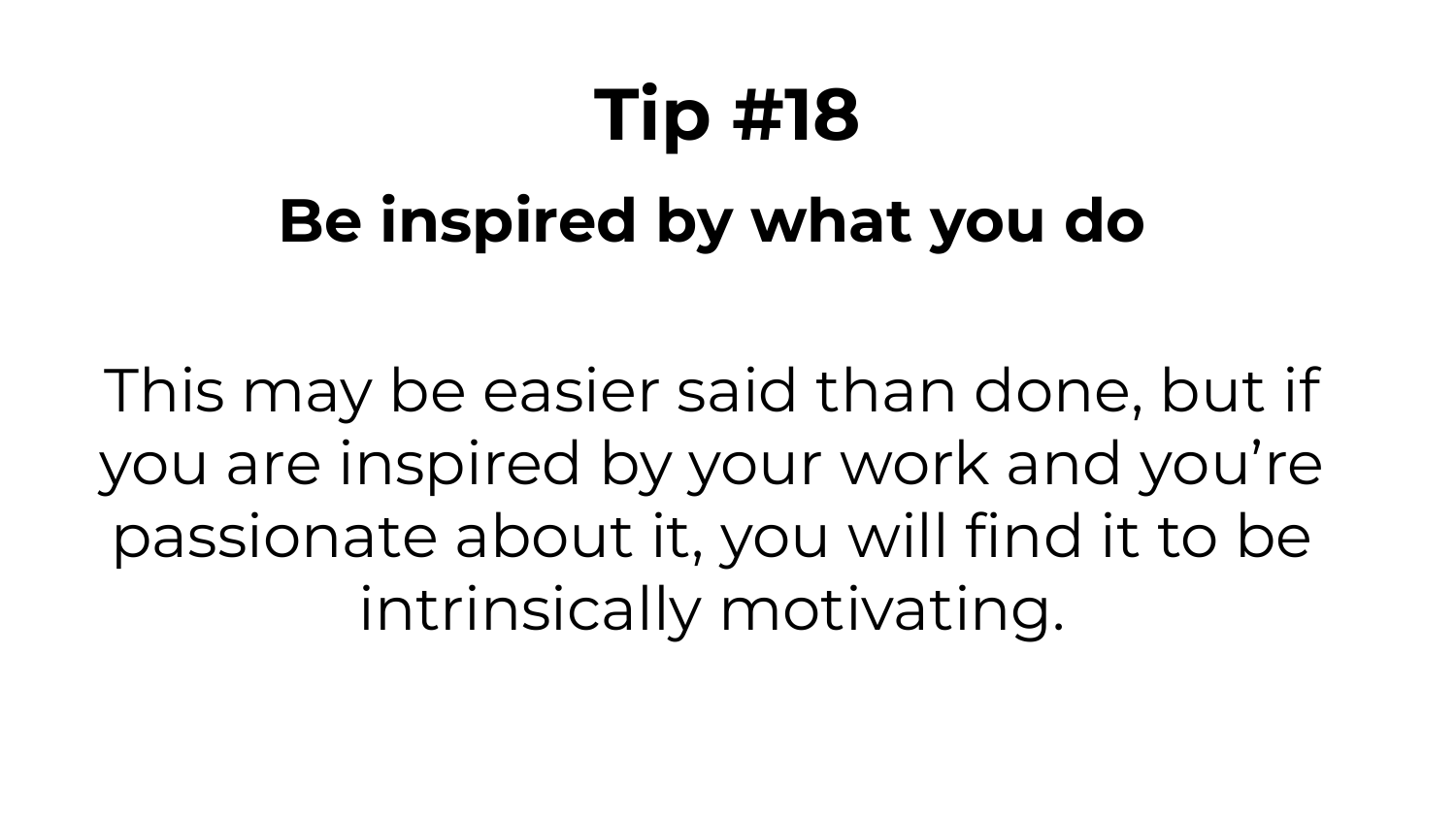

# Tip #18

Be inspired by what you do

This may be easier said than done, but if you are inspired by your work and you’re passionate about it, you will find it to be intrinsically motivating.